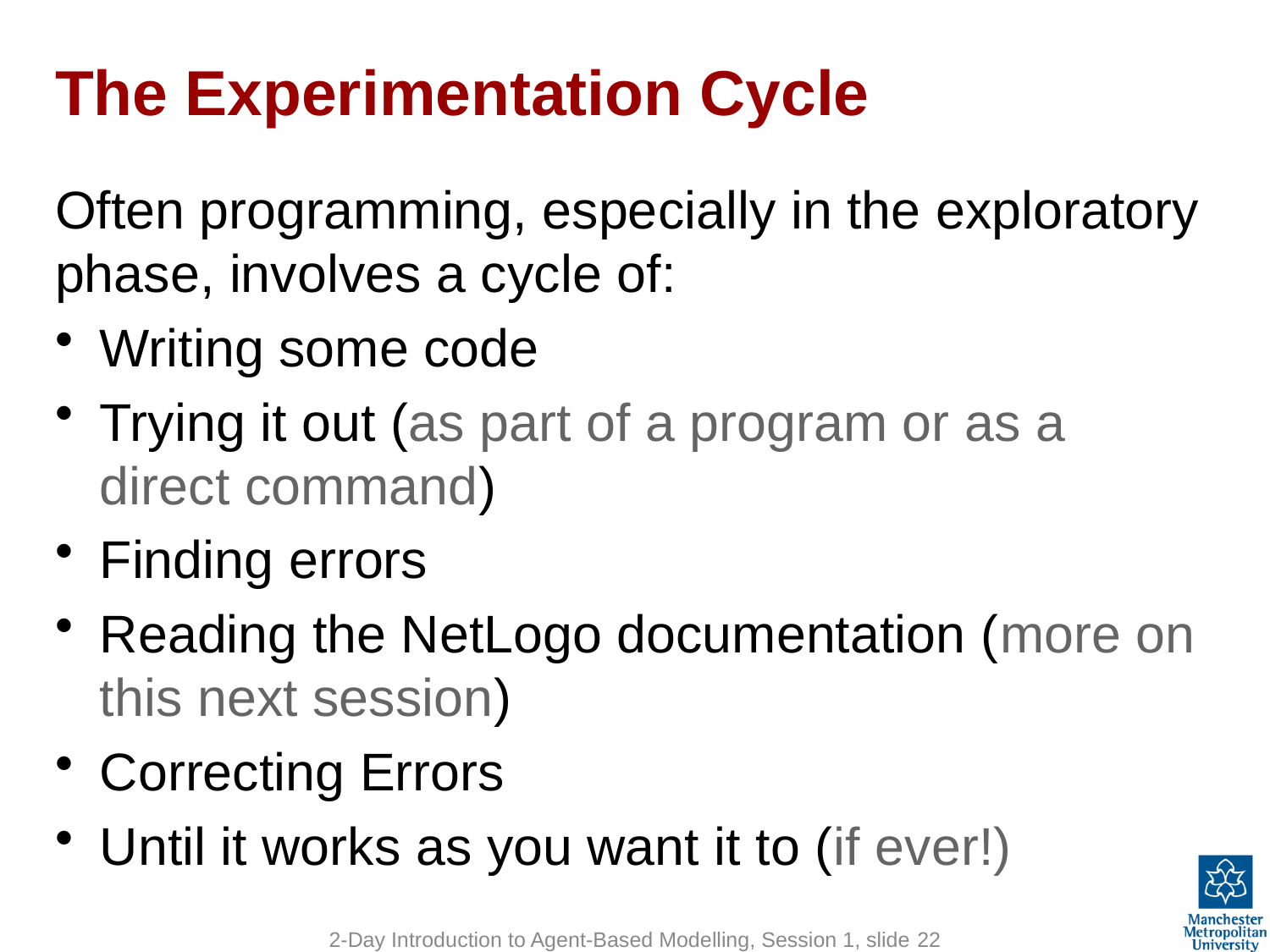

# The Experimentation Cycle
Often programming, especially in the exploratory phase, involves a cycle of:
Writing some code
Trying it out (as part of a program or as a direct command)
Finding errors
Reading the NetLogo documentation (more on this next session)
Correcting Errors
Until it works as you want it to (if ever!)
2-Day Introduction to Agent-Based Modelling, Session 1, slide 22